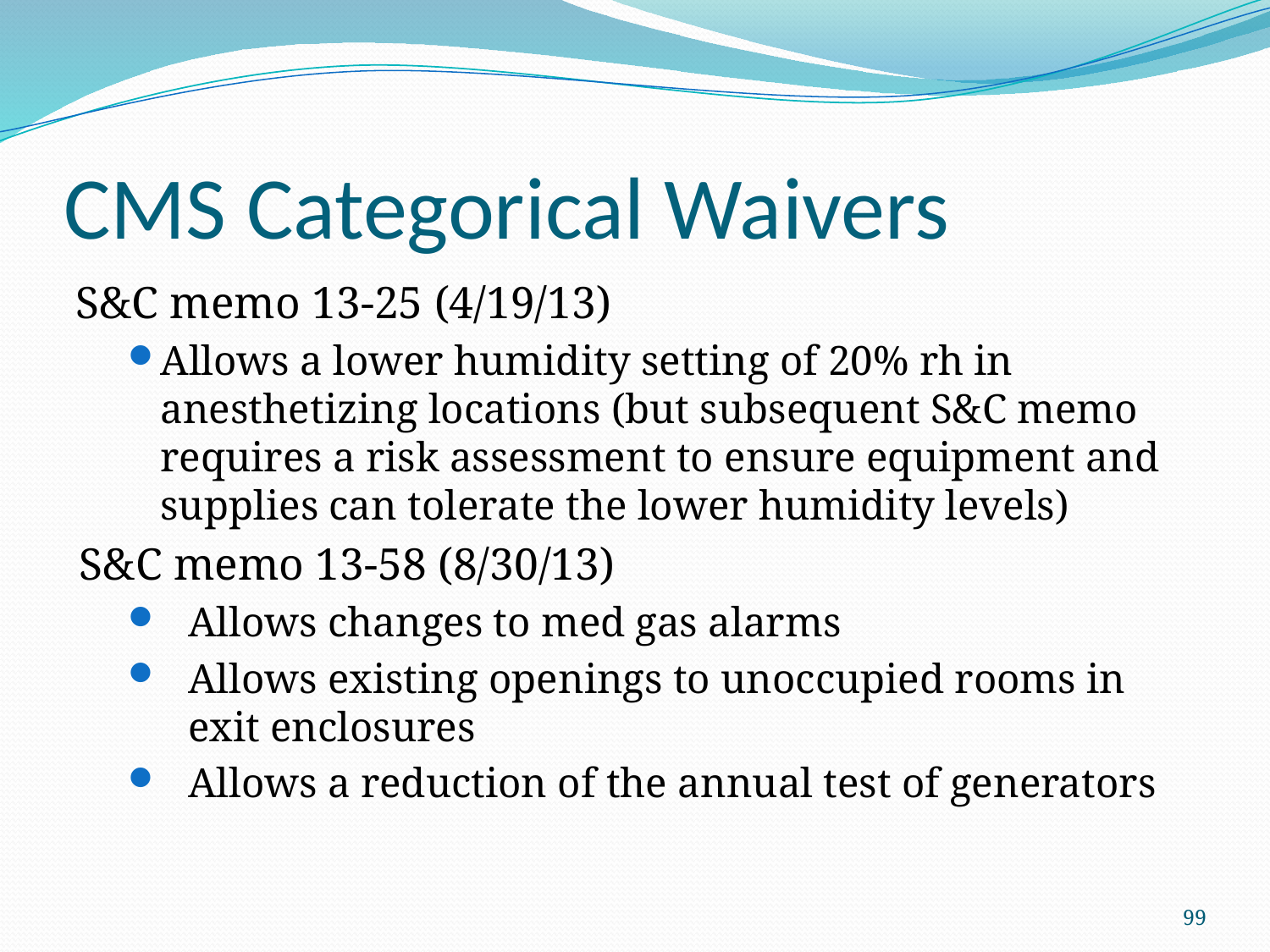

# CMS Categorical Waivers
S&C memo 13-25 (4/19/13)
Allows a lower humidity setting of 20% rh in anesthetizing locations (but subsequent S&C memo requires a risk assessment to ensure equipment and supplies can tolerate the lower humidity levels)
S&C memo 13-58 (8/30/13)
Allows changes to med gas alarms
Allows existing openings to unoccupied rooms in exit enclosures
Allows a reduction of the annual test of generators
99